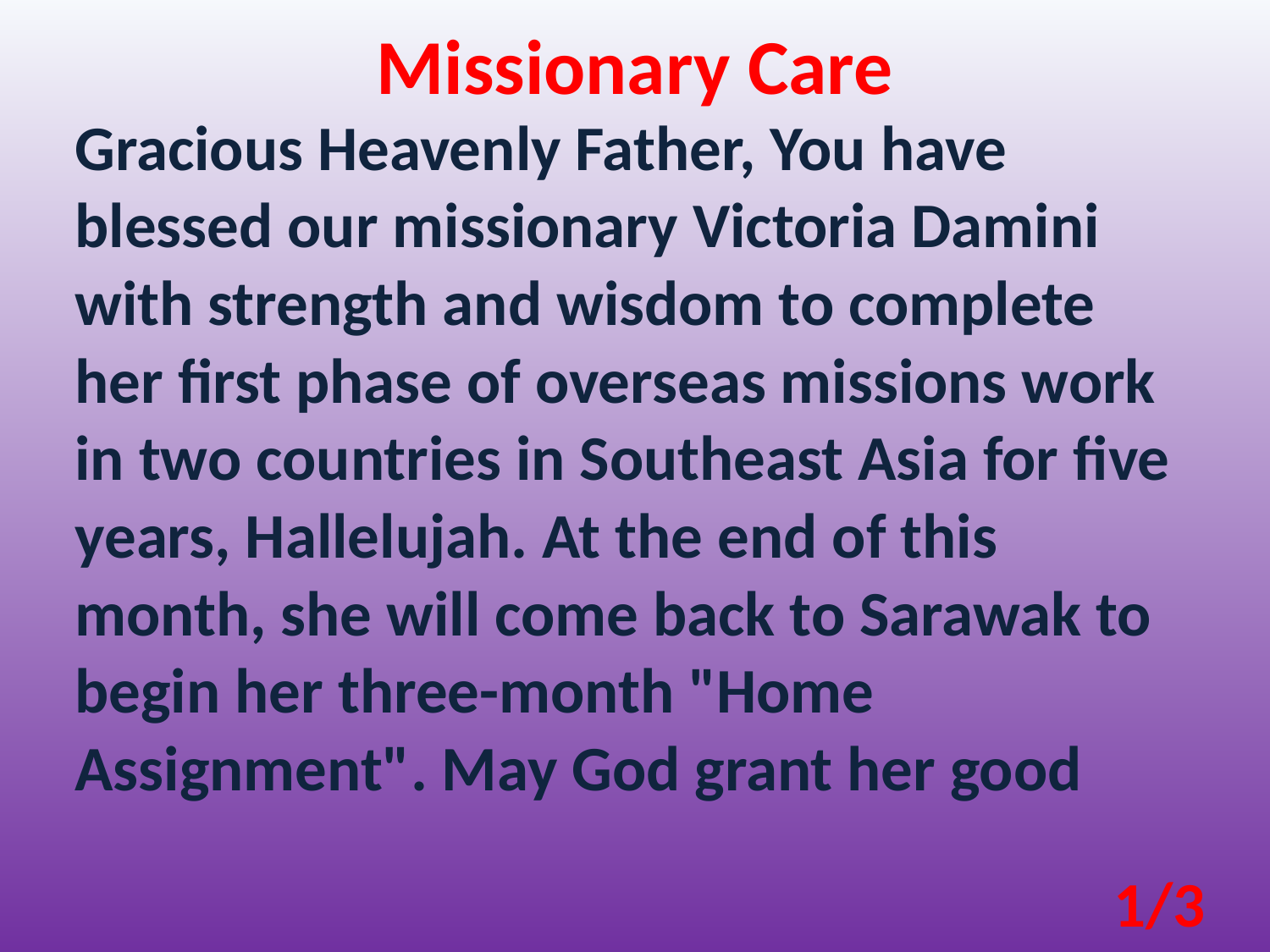

Missionary Care
Gracious Heavenly Father, You have blessed our missionary Victoria Damini with strength and wisdom to complete her first phase of overseas missions work in two countries in Southeast Asia for five years, Hallelujah. At the end of this month, she will come back to Sarawak to begin her three-month "Home Assignment". May God grant her good
1/3